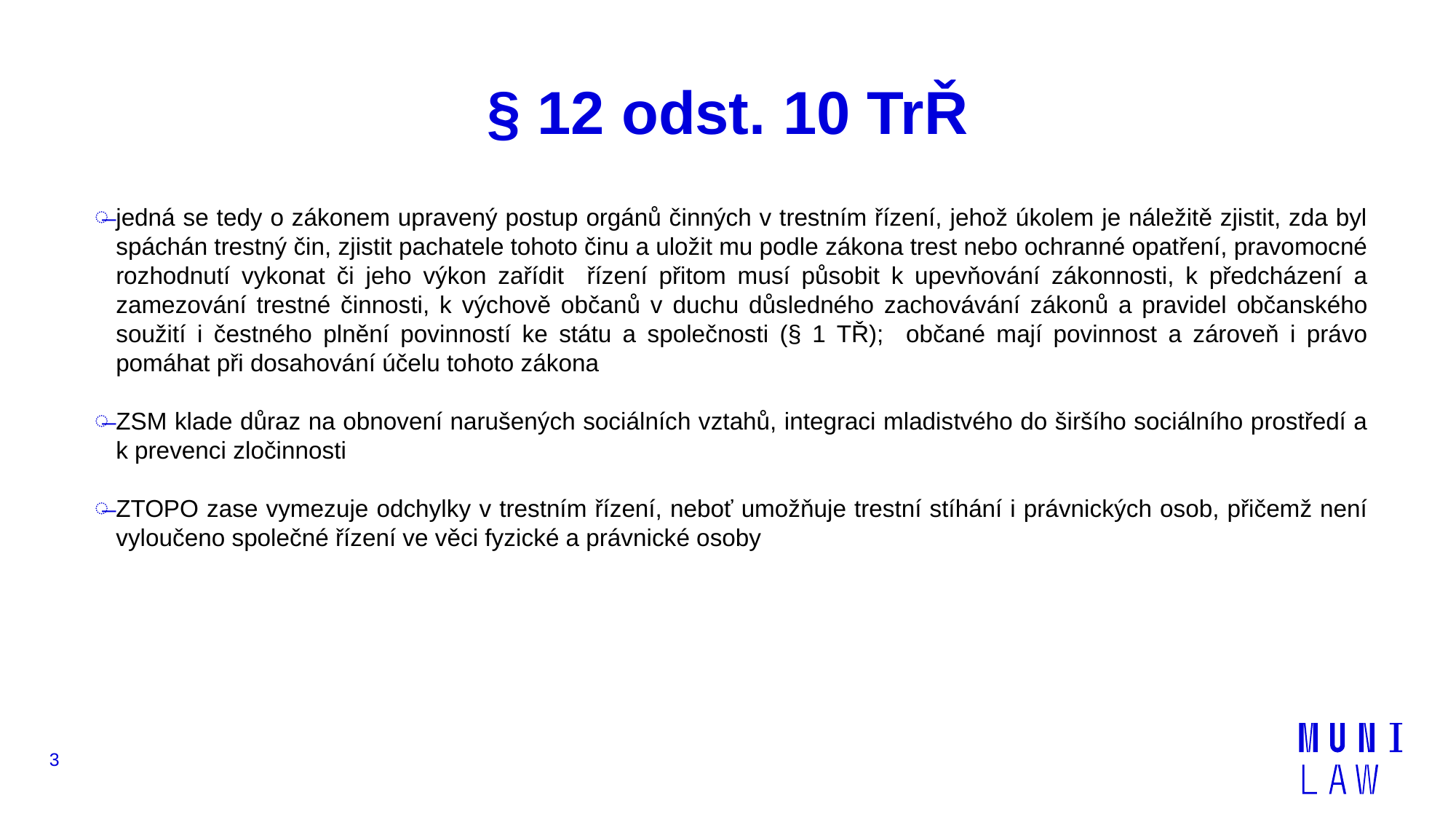

# § 12 odst. 10 TrŘ
jedná se tedy o zákonem upravený postup orgánů činných v trestním řízení, jehož úkolem je náležitě zjistit, zda byl spáchán trestný čin, zjistit pachatele tohoto činu a uložit mu podle zákona trest nebo ochranné opatření, pravomocné rozhodnutí vykonat či jeho výkon zařídit  řízení přitom musí působit k upevňování zákonnosti, k předcházení a zamezování trestné činnosti, k výchově občanů v duchu důsledného zachovávání zákonů a pravidel občanského soužití i čestného plnění povinností ke státu a společnosti (§ 1 TŘ);  občané mají povinnost a zároveň i právo pomáhat při dosahování účelu tohoto zákona

ZSM klade důraz na obnovení narušených sociálních vztahů, integraci mladistvého do širšího sociálního prostředí a k prevenci zločinnosti

ZTOPO zase vymezuje odchylky v trestním řízení, neboť umožňuje trestní stíhání i právnických osob, přičemž není vyloučeno společné řízení ve věci fyzické a právnické osoby
3